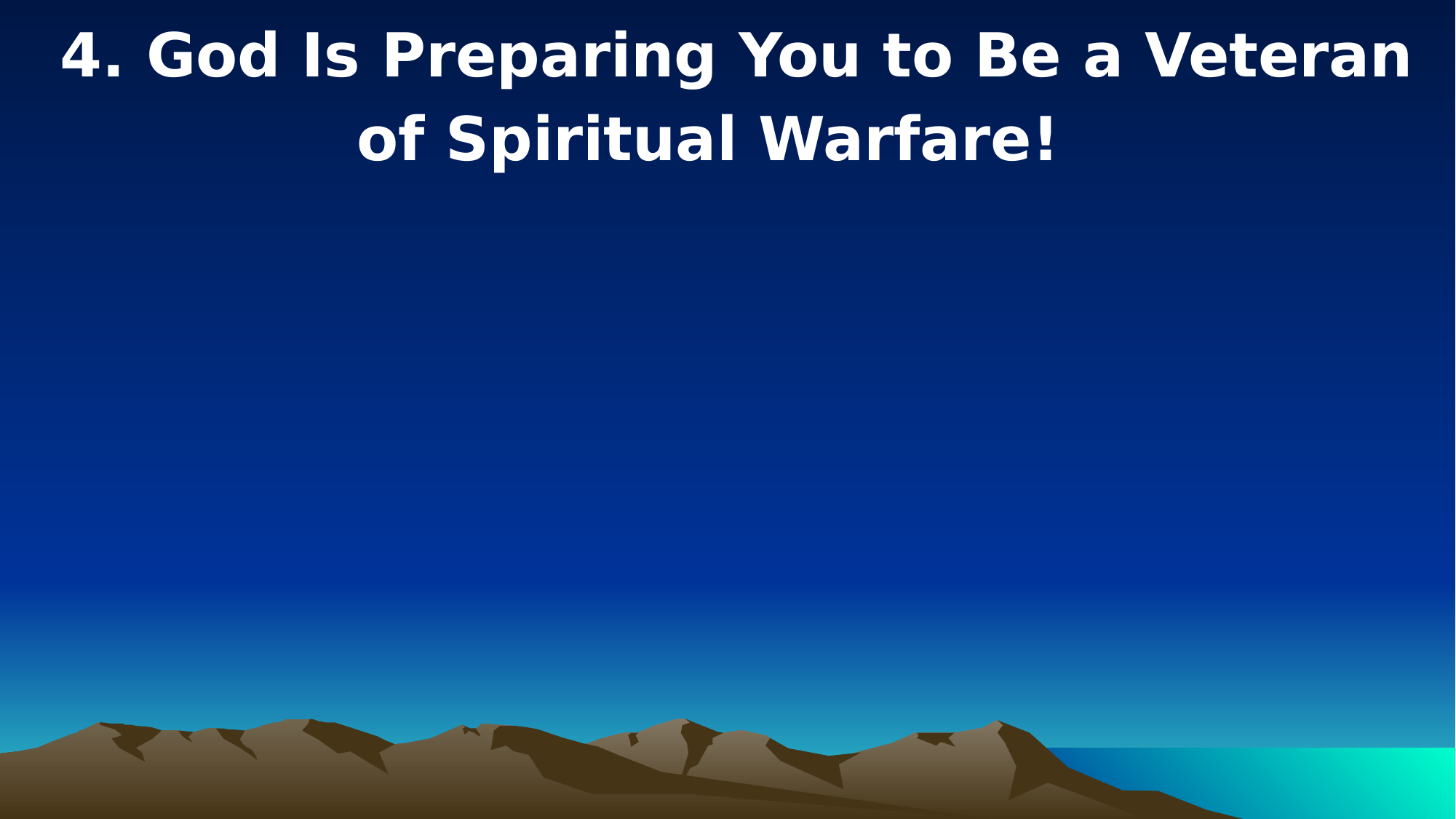

4. God Is Preparing You to Be a Veteran of Spiritual Warfare!